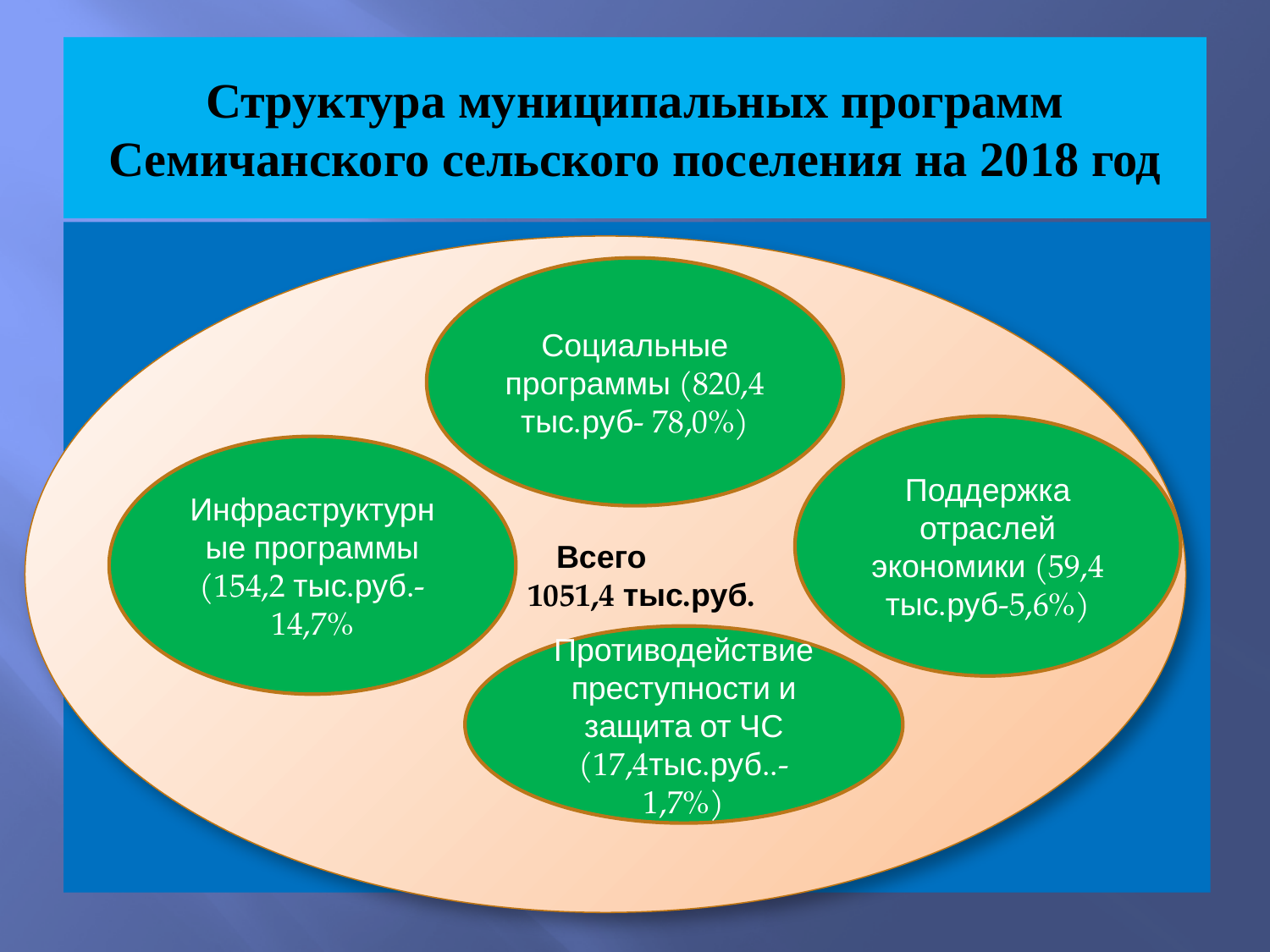

# Структура муниципальных программ Семичанского сельского поселения на 2018 год

Всего
         1051,4 тыс.руб.
Социальные программы (820,4 тыс.руб- 78,0%)
Поддержка отраслей экономики (59,4 тыс.руб-5,6%)
Инфраструктурные программы (154,2 тыс.руб.-14,7%
Противодействие преступности и защита от ЧС (17,4тыс.руб..-1,7%)